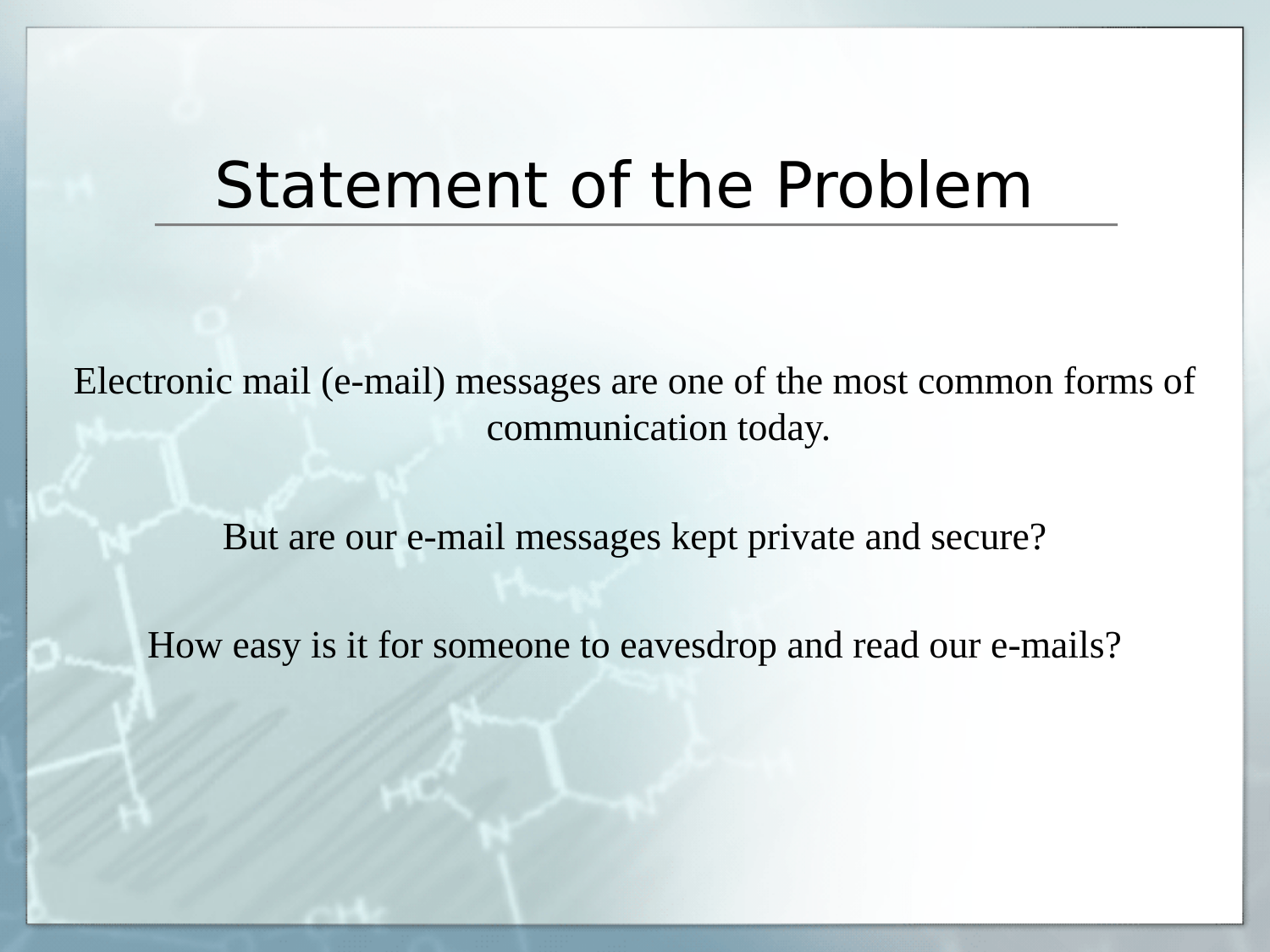

# Statement of the Problem
Electronic mail (e-mail) messages are one of the most common forms of communication today.

But are our e-mail messages kept private and secure?

How easy is it for someone to eavesdrop and read our e-mails?